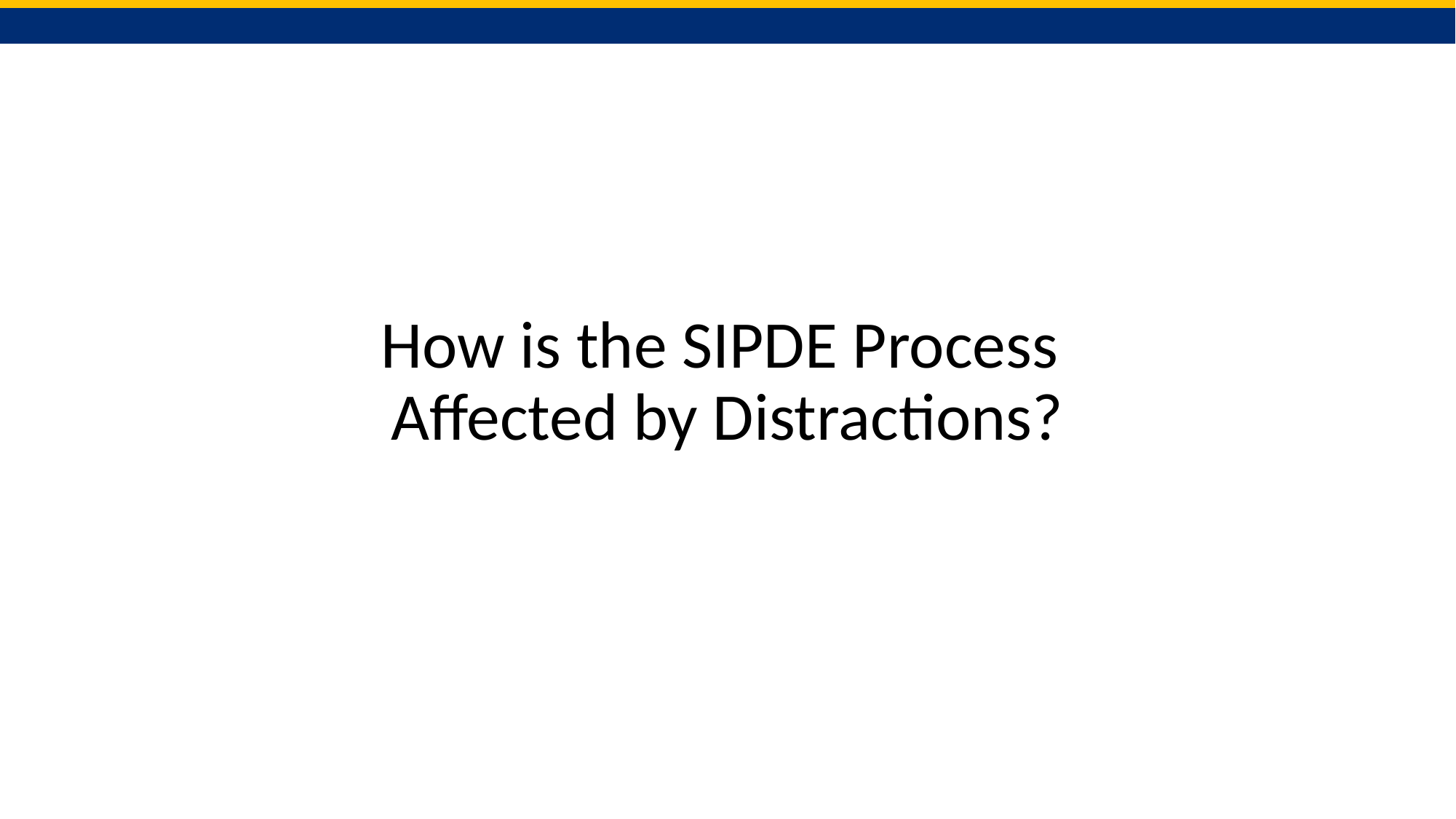

# How is the SIPDE Process Affected by Distractions?